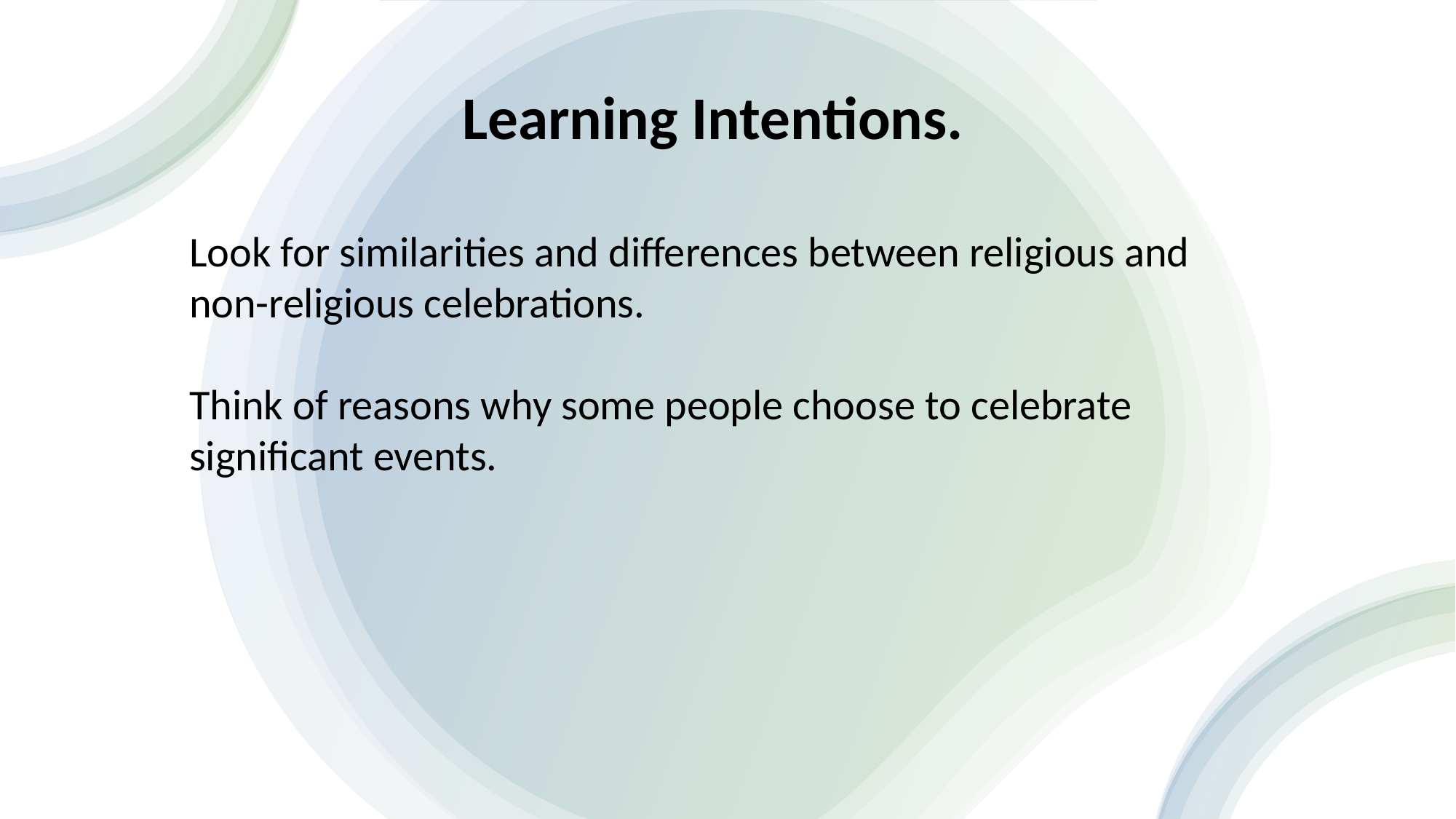

Learning Intentions.

Look for similarities and differences between religious and non-religious celebrations.

Think of reasons why some people choose to celebrate significant events.